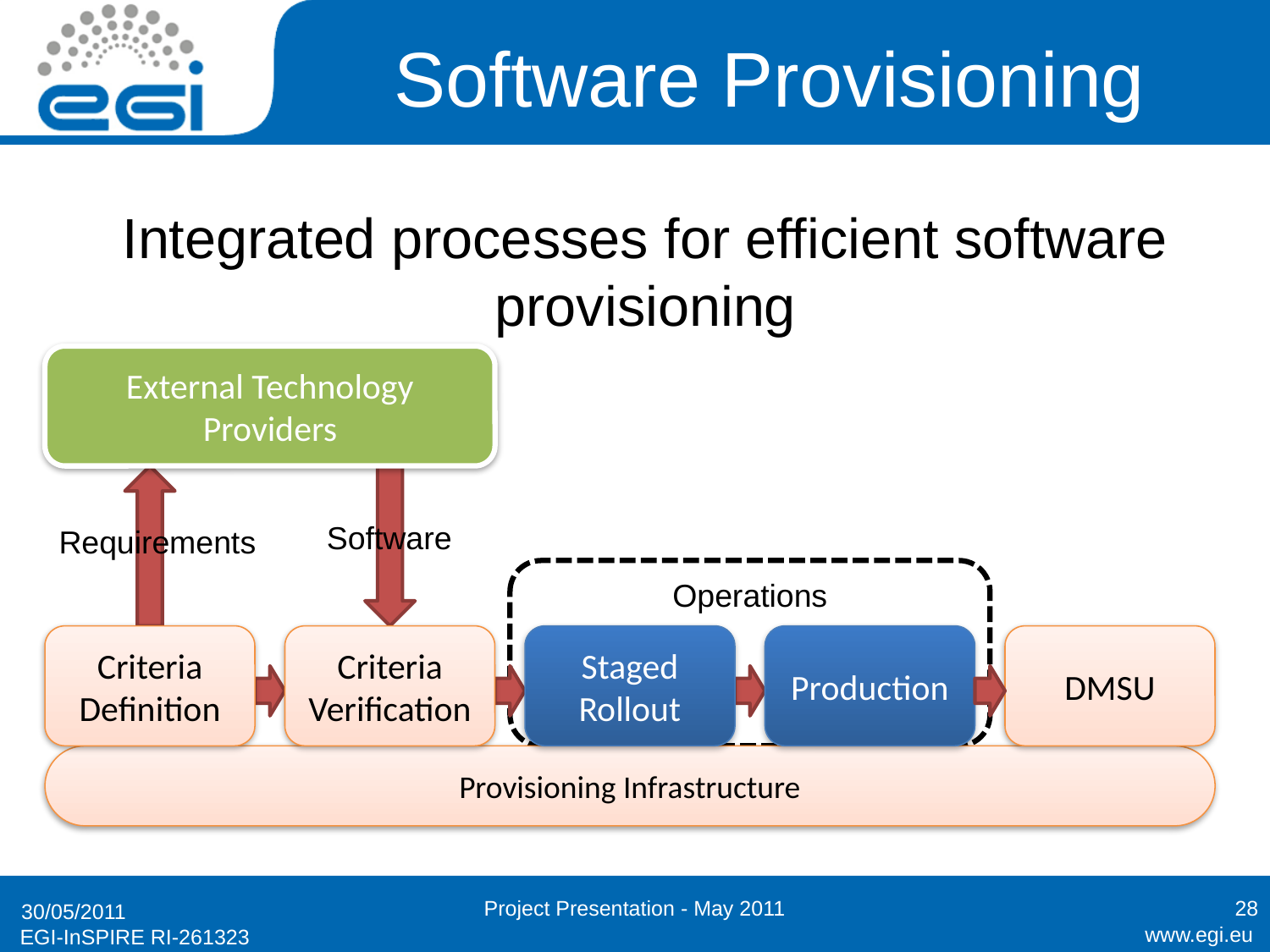

# Software Provisioning
Integrated processes for efficient software provisioning

External Technology Providers
Software
Requirements

Operations
Criteria
Definition
Criteria
Verification
Staged
Rollout
Production
DMSU

Provisioning Infrastructure
Project Presentation - May 2011
28
30/05/2011